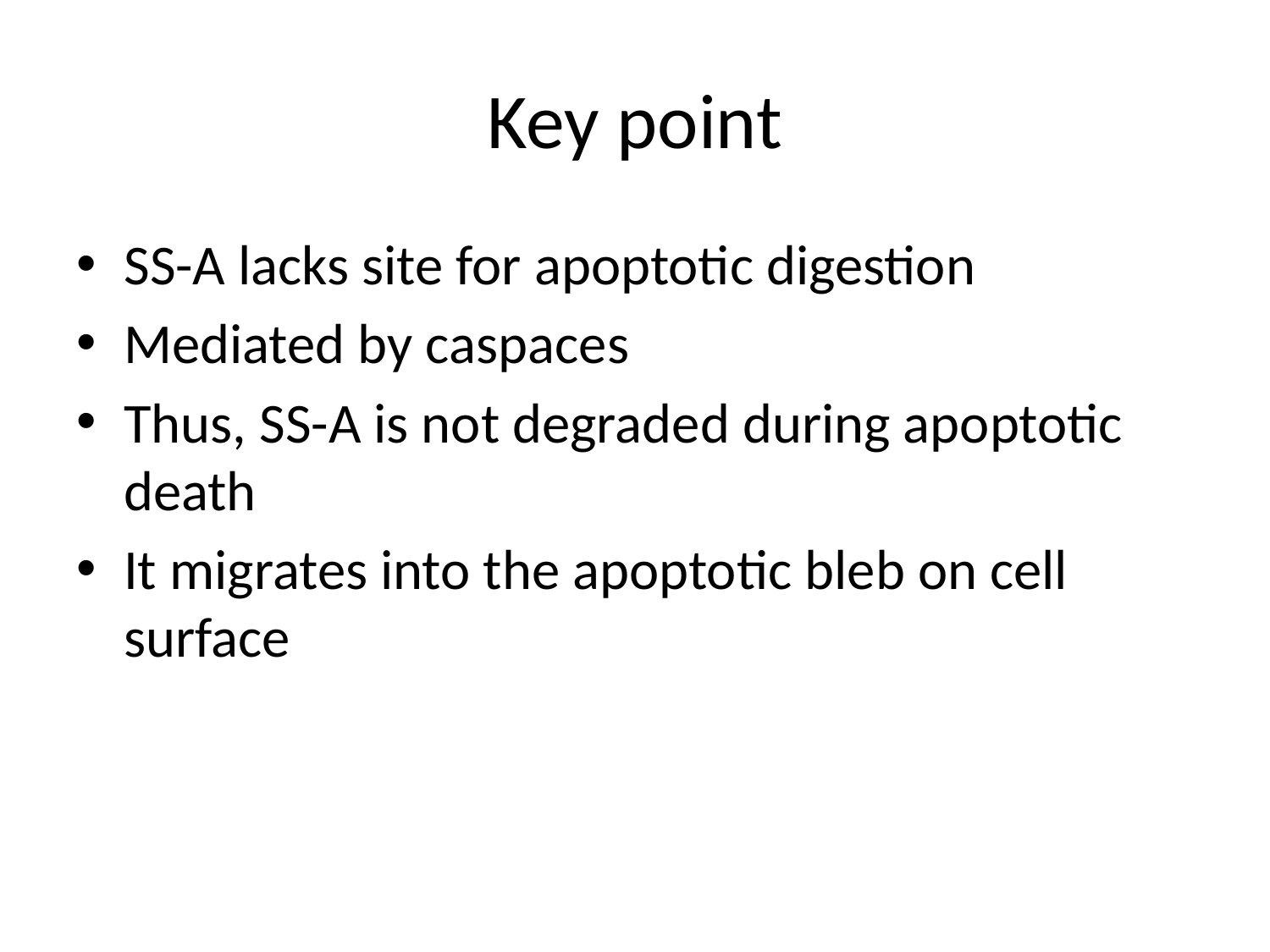

# Key point
SS-A lacks site for apoptotic digestion
Mediated by caspaces
Thus, SS-A is not degraded during apoptotic death
It migrates into the apoptotic bleb on cell surface